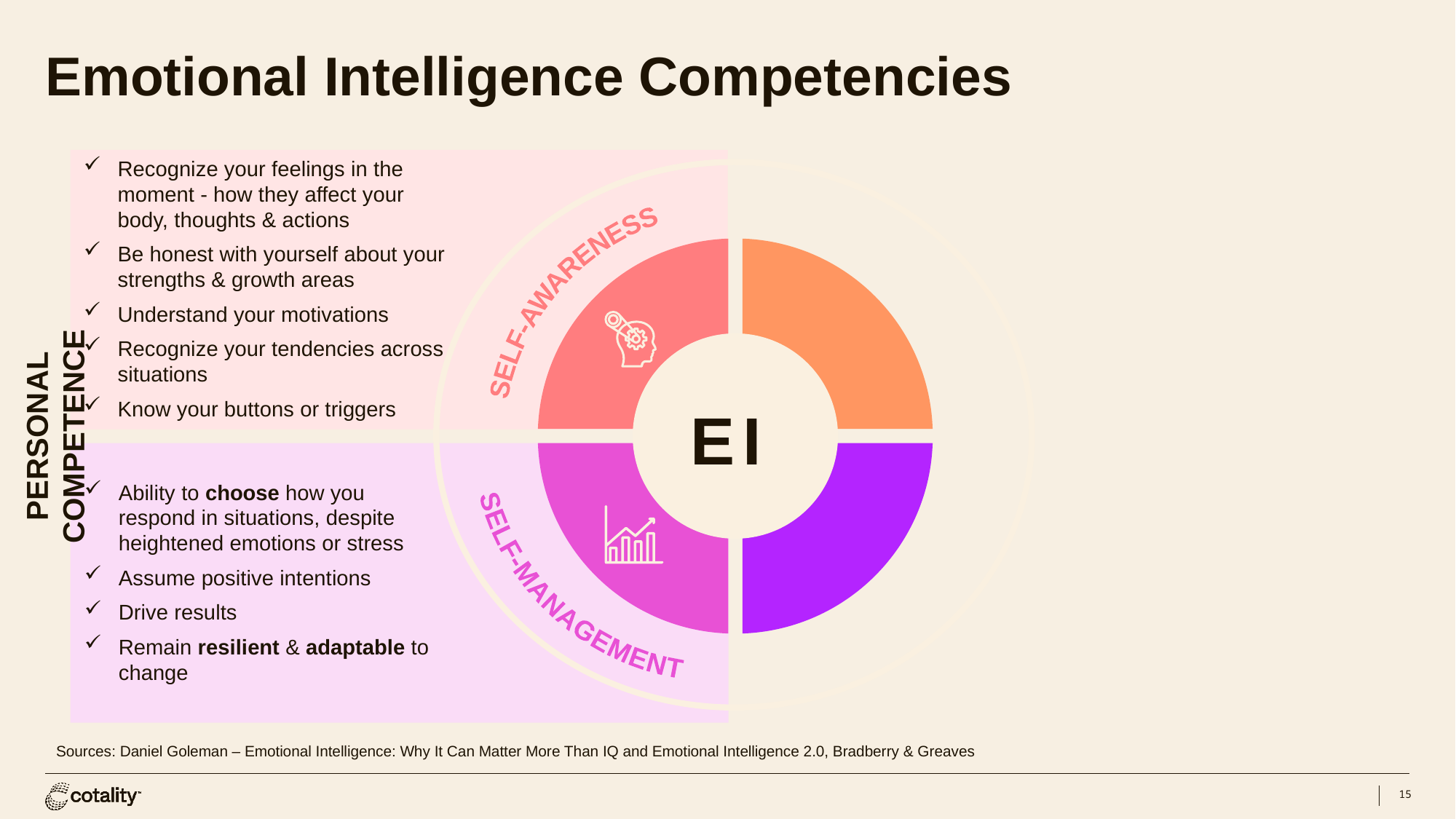

# Emotional Intelligence Competencies

Recognize your feelings in the moment - how they affect your body, thoughts & actions
Be honest with yourself about your strengths & growth areas
Understand your motivations
Recognize your tendencies across situations
Know your buttons or triggers

SELF-AWARENESS
SELF-MANAGEMENT

E I
PERSONAL COMPETENCE

Ability to choose how you respond in situations, despite heightened emotions or stress
Assume positive intentions
Drive results
Remain resilient & adaptable to change

Sources: Daniel Goleman – Emotional Intelligence: Why It Can Matter More Than IQ and Emotional Intelligence 2.0, Bradberry & Greaves
© 2025 CoreLogic, Inc.
15